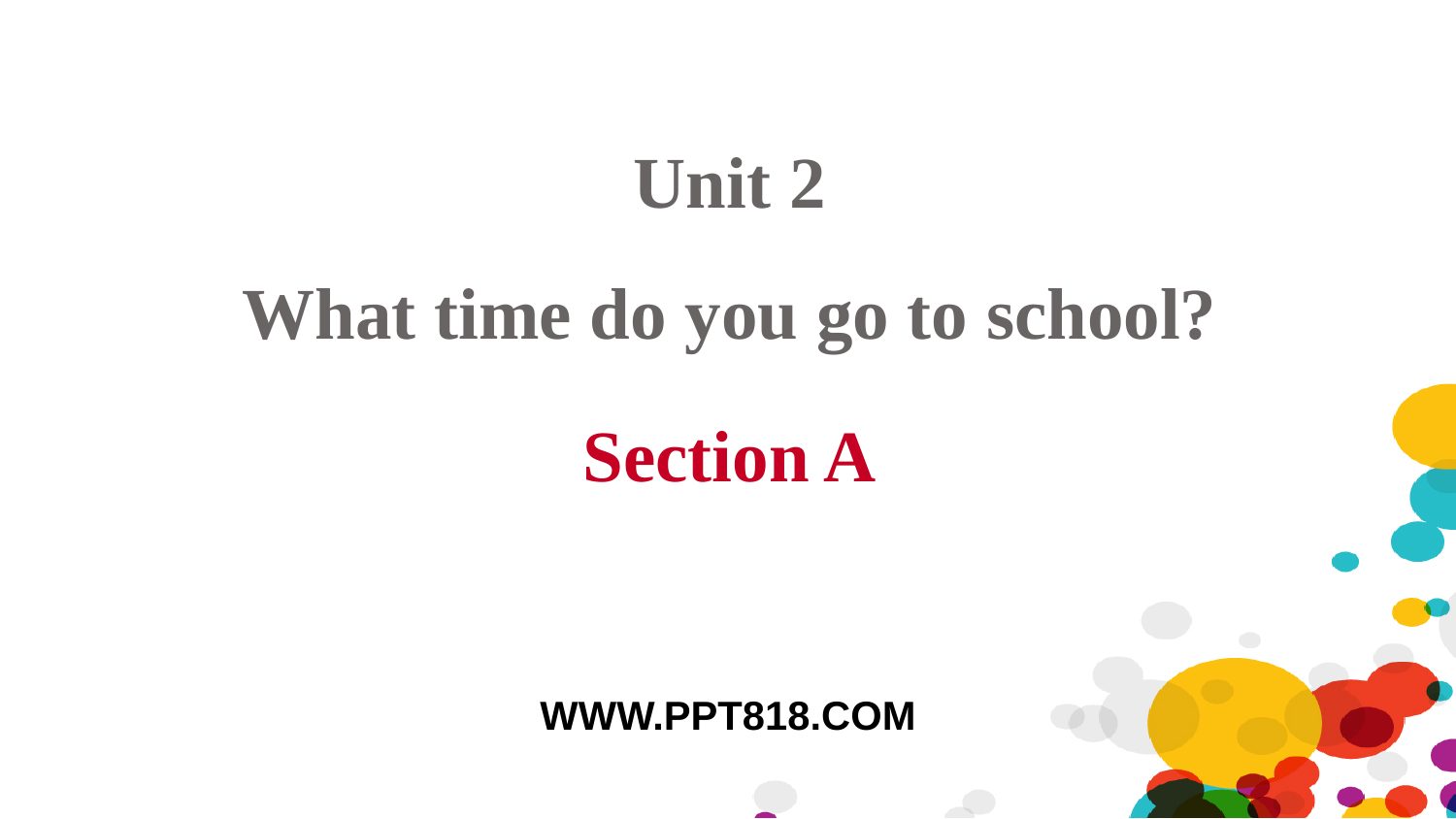

Unit 2
What time do you go to school?
Section A
WWW.PPT818.COM